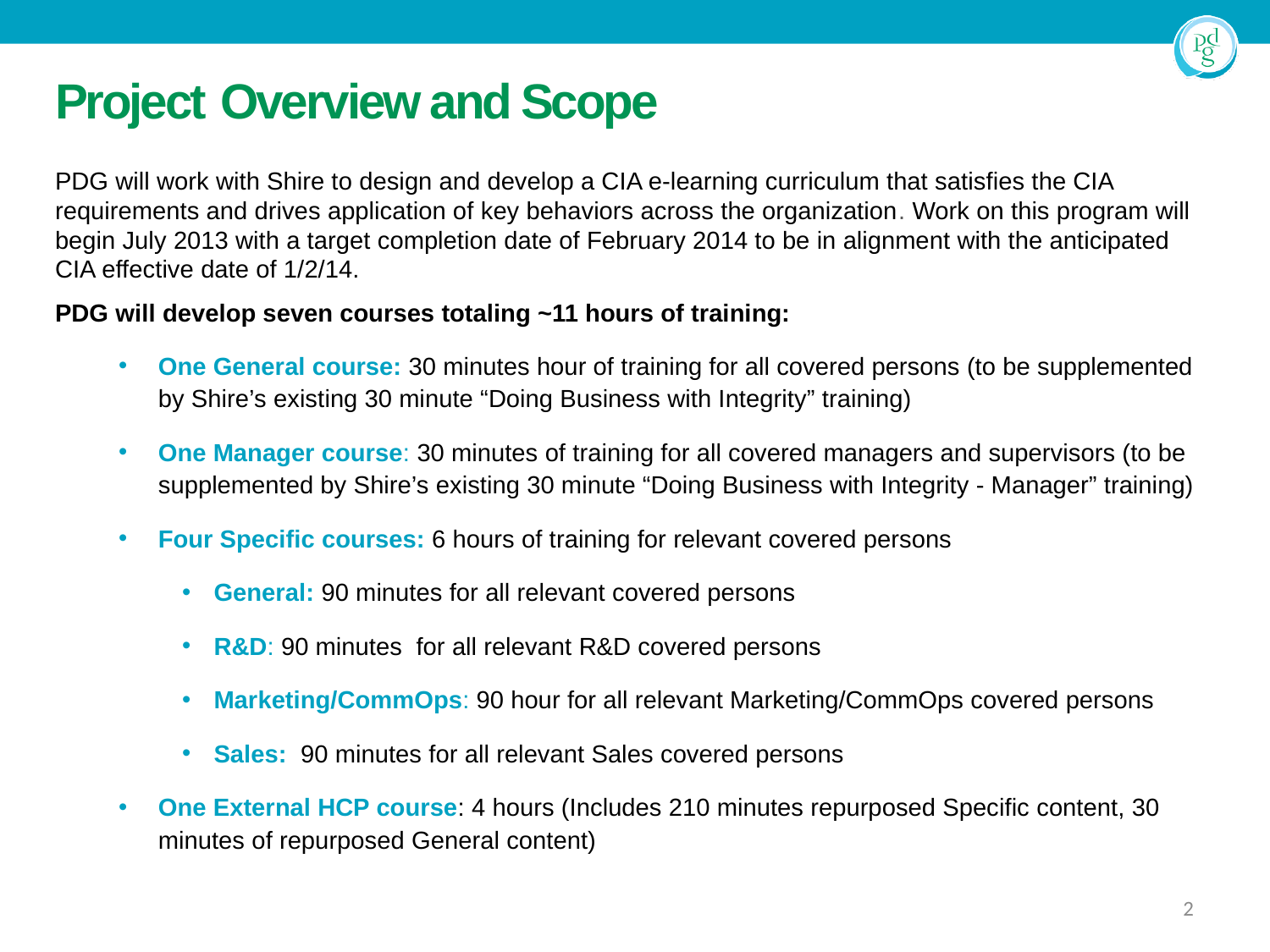

# Project Overview and Scope
PDG will work with Shire to design and develop a CIA e-learning curriculum that satisfies the CIA requirements and drives application of key behaviors across the organization. Work on this program will begin July 2013 with a target completion date of February 2014 to be in alignment with the anticipated CIA effective date of 1/2/14.
PDG will develop seven courses totaling ~11 hours of training:
One General course: 30 minutes hour of training for all covered persons (to be supplemented by Shire’s existing 30 minute “Doing Business with Integrity” training)
One Manager course: 30 minutes of training for all covered managers and supervisors (to be supplemented by Shire’s existing 30 minute “Doing Business with Integrity - Manager” training)
Four Specific courses: 6 hours of training for relevant covered persons
General: 90 minutes for all relevant covered persons
R&D: 90 minutes  for all relevant R&D covered persons
Marketing/CommOps: 90 hour for all relevant Marketing/CommOps covered persons
Sales:  90 minutes for all relevant Sales covered persons
One External HCP course: 4 hours (Includes 210 minutes repurposed Specific content, 30 minutes of repurposed General content)

2